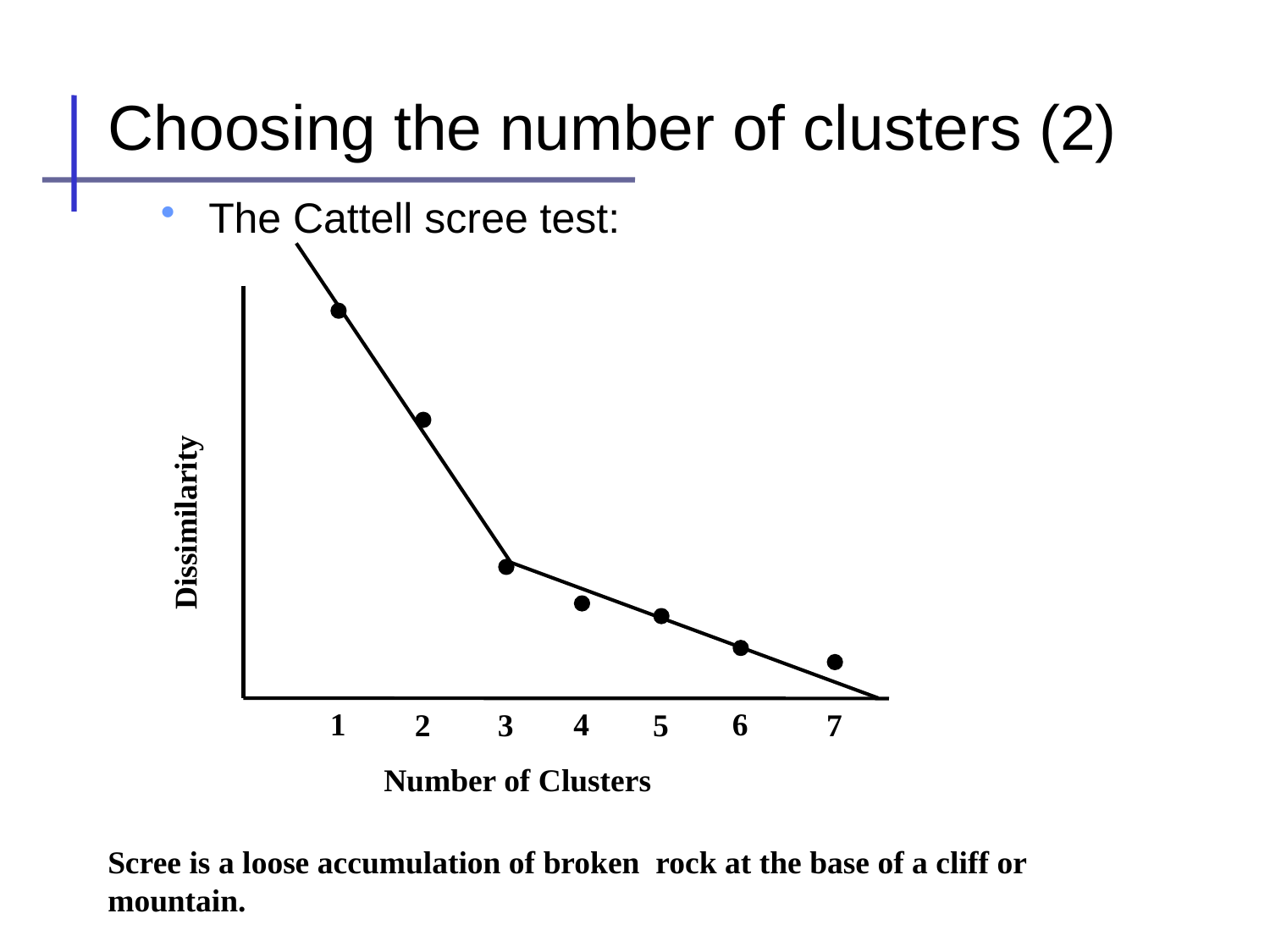

# Choosing the number of clusters (2)
The Cattell scree test:

Dissimilarity

1
4
6
2
3
5
7
Number of Clusters
Scree is a loose accumulation of broken  rock at the base of a cliff or mountain.